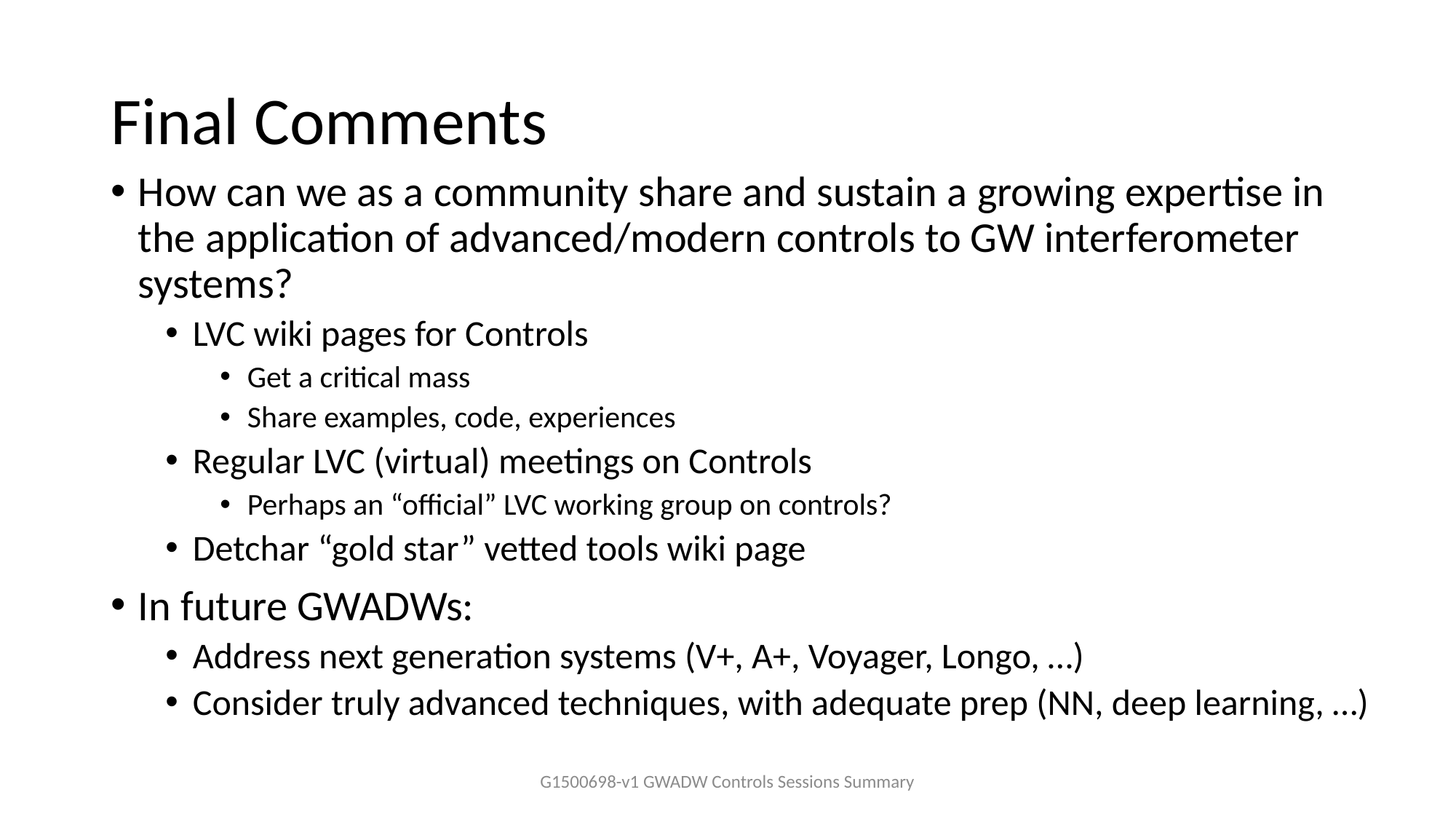

# Final Comments
How can we as a community share and sustain a growing expertise in the application of advanced/modern controls to GW interferometer systems?
LVC wiki pages for Controls
Get a critical mass
Share examples, code, experiences
Regular LVC (virtual) meetings on Controls
Perhaps an “official” LVC working group on controls?
Detchar “gold star” vetted tools wiki page
In future GWADWs:
Address next generation systems (V+, A+, Voyager, Longo, …)
Consider truly advanced techniques, with adequate prep (NN, deep learning, …)

G1500698-v1 GWADW Controls Sessions Summary